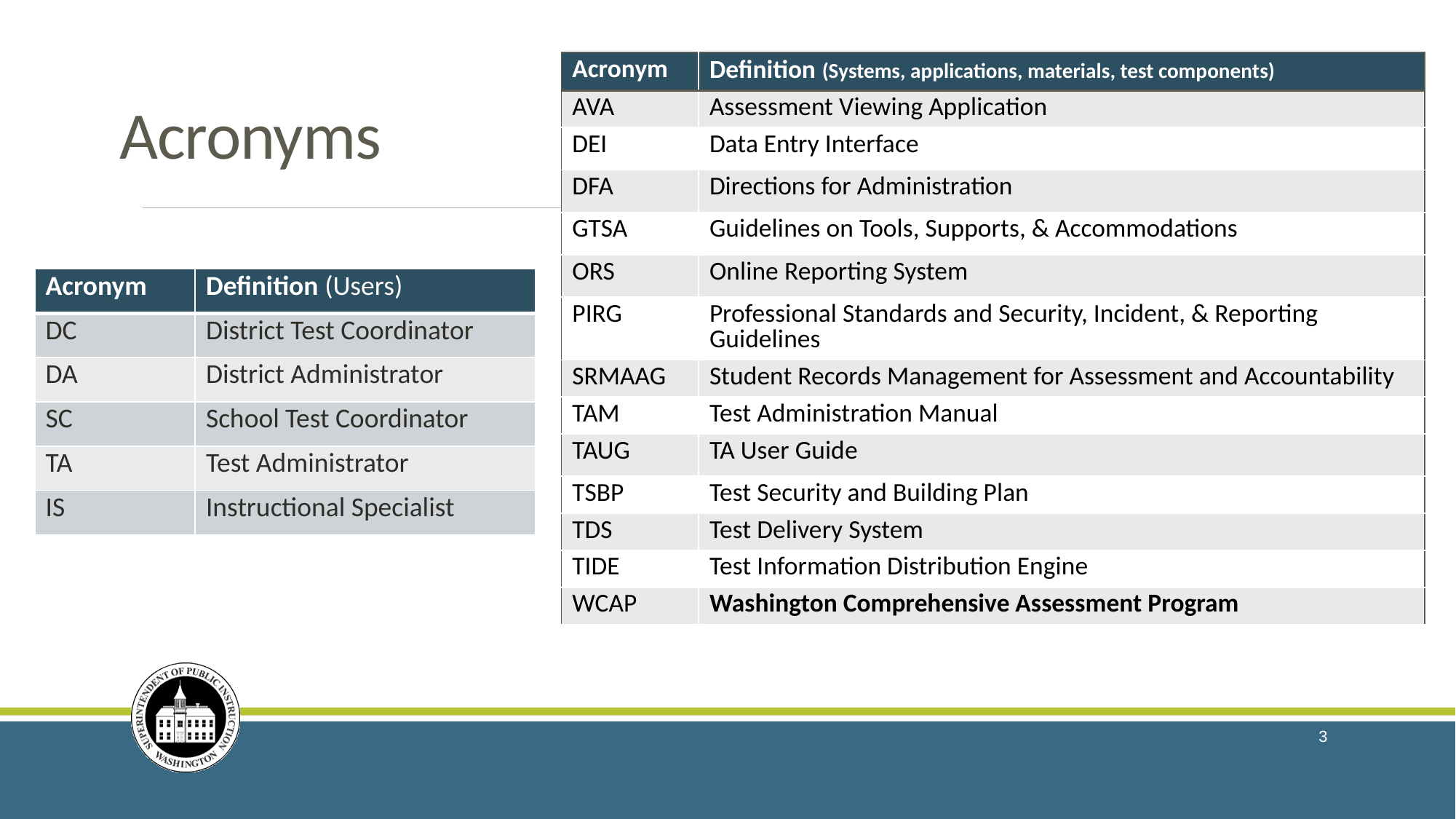

| Acronym | Definition (Systems, applications, materials, test components) |
| --- | --- |
| AVA | Assessment Viewing Application |
| DEI | Data Entry Interface |
| DFA | Directions for Administration |
| GTSA | Guidelines on Tools, Supports, & Accommodations |
| ORS | Online Reporting System |
| PIRG | Professional Standards and Security, Incident, & Reporting Guidelines |
| SRMAAG | Student Records Management for Assessment and Accountability |
| TAM | Test Administration Manual |
| TAUG | TA User Guide |
| TSBP | Test Security and Building Plan |
| TDS | Test Delivery System |
| TIDE | Test Information Distribution Engine |
| WCAP | Washington Comprehensive Assessment Program |
# Acronyms
| Acronym | Definition (Users) |
| --- | --- |
| DC | District Test Coordinator |
| DA | District Administrator |
| SC | School Test Coordinator |
| TA | Test Administrator |
| IS | Instructional Specialist |
3